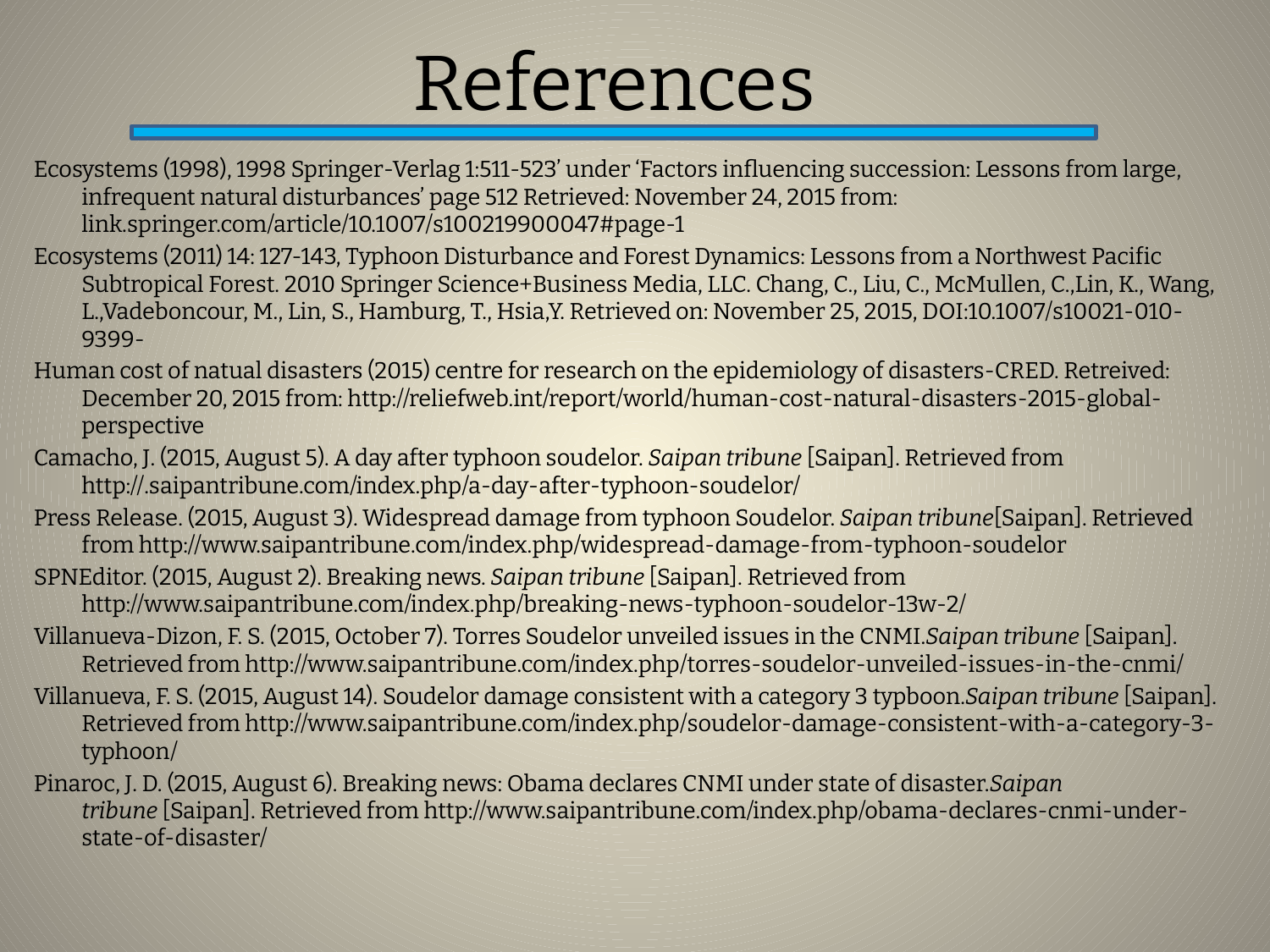

# References

Ecosystems (1998), 1998 Springer-Verlag 1:511-523’ under ‘Factors influencing succession: Lessons from large, infrequent natural disturbances’ page 512 Retrieved: November 24, 2015 from: link.springer.com/article/10.1007/s100219900047#page-1
Ecosystems (2011) 14: 127-143, Typhoon Disturbance and Forest Dynamics: Lessons from a Northwest Pacific Subtropical Forest. 2010 Springer Science+Business Media, LLC. Chang, C., Liu, C., McMullen, C.,Lin, K., Wang, L.,Vadeboncour, M., Lin, S., Hamburg, T., Hsia,Y. Retrieved on: November 25, 2015, DOI:10.1007/s10021-010-9399-
Human cost of natual disasters (2015) centre for research on the epidemiology of disasters-CRED. Retreived: December 20, 2015 from: http://reliefweb.int/report/world/human-cost-natural-disasters-2015-global-perspective
Camacho, J. (2015, August 5). A day after typhoon soudelor. Saipan tribune [Saipan]. Retrieved from http://.saipantribune.com/index.php/a-day-after-typhoon-soudelor/
Press Release. (2015, August 3). Widespread damage from typhoon Soudelor. Saipan tribune[Saipan]. Retrieved from http://www.saipantribune.com/index.php/widespread-damage-from-typhoon-soudelor
SPNEditor. (2015, August 2). Breaking news. Saipan tribune [Saipan]. Retrieved from http://www.saipantribune.com/index.php/breaking-news-typhoon-soudelor-13w-2/
Villanueva-Dizon, F. S. (2015, October 7). Torres Soudelor unveiled issues in the CNMI.Saipan tribune [Saipan]. Retrieved from http://www.saipantribune.com/index.php/torres-soudelor-unveiled-issues-in-the-cnmi/
Villanueva, F. S. (2015, August 14). Soudelor damage consistent with a category 3 typboon.Saipan tribune [Saipan]. Retrieved from http://www.saipantribune.com/index.php/soudelor-damage-consistent-with-a-category-3-typhoon/
Pinaroc, J. D. (2015, August 6). Breaking news: Obama declares CNMI under state of disaster.Saipan tribune [Saipan]. Retrieved from http://www.saipantribune.com/index.php/obama-declares-cnmi-under-state-of-disaster/